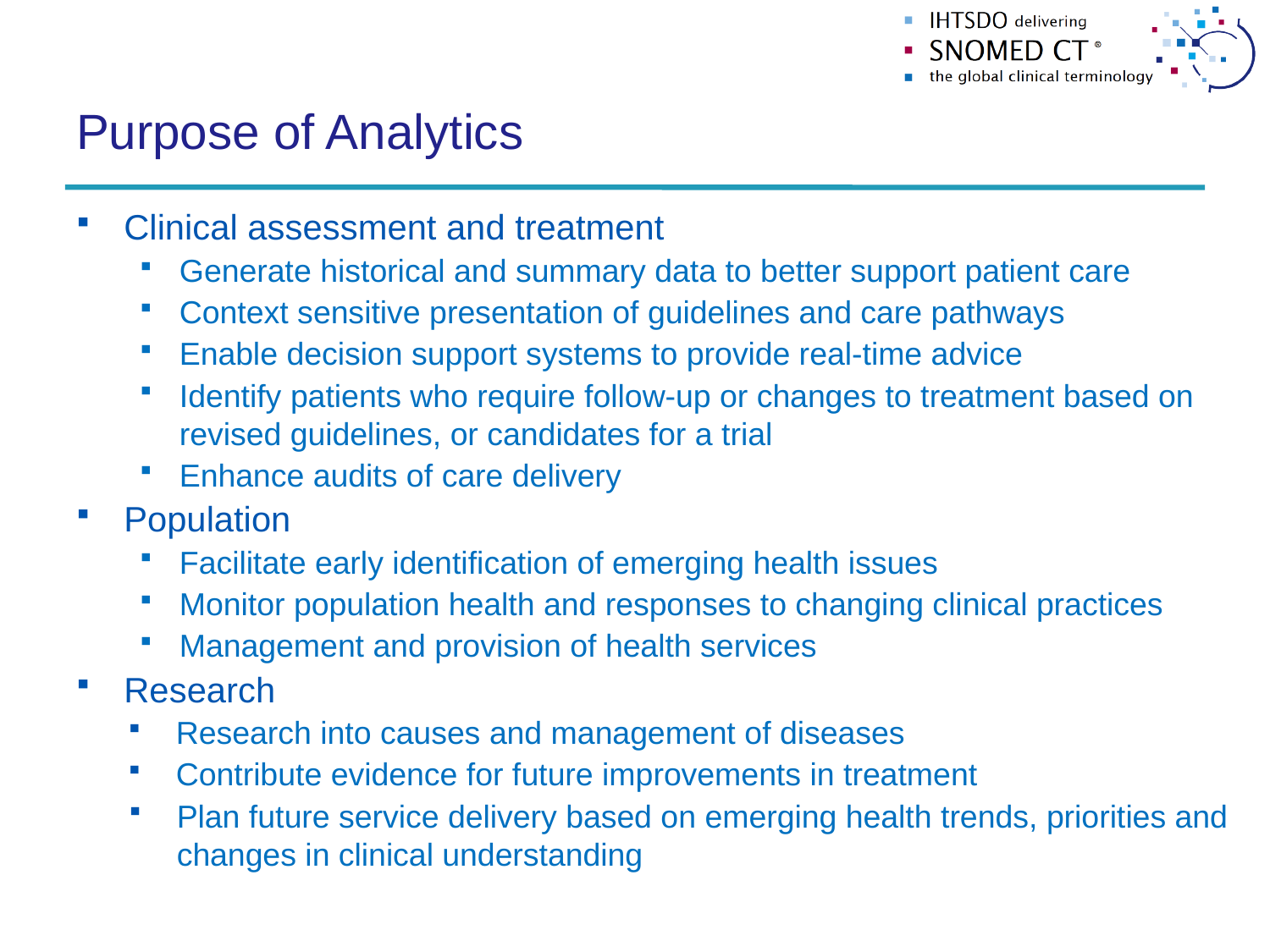

# Purpose of Analytics
Clinical assessment and treatment
Generate historical and summary data to better support patient care
Context sensitive presentation of guidelines and care pathways
Enable decision support systems to provide real-time advice
Identify patients who require follow-up or changes to treatment based on revised guidelines, or candidates for a trial
Enhance audits of care delivery
Population
Facilitate early identification of emerging health issues
Monitor population health and responses to changing clinical practices
Management and provision of health services
Research
Research into causes and management of diseases
Contribute evidence for future improvements in treatment
Plan future service delivery based on emerging health trends, priorities and changes in clinical understanding